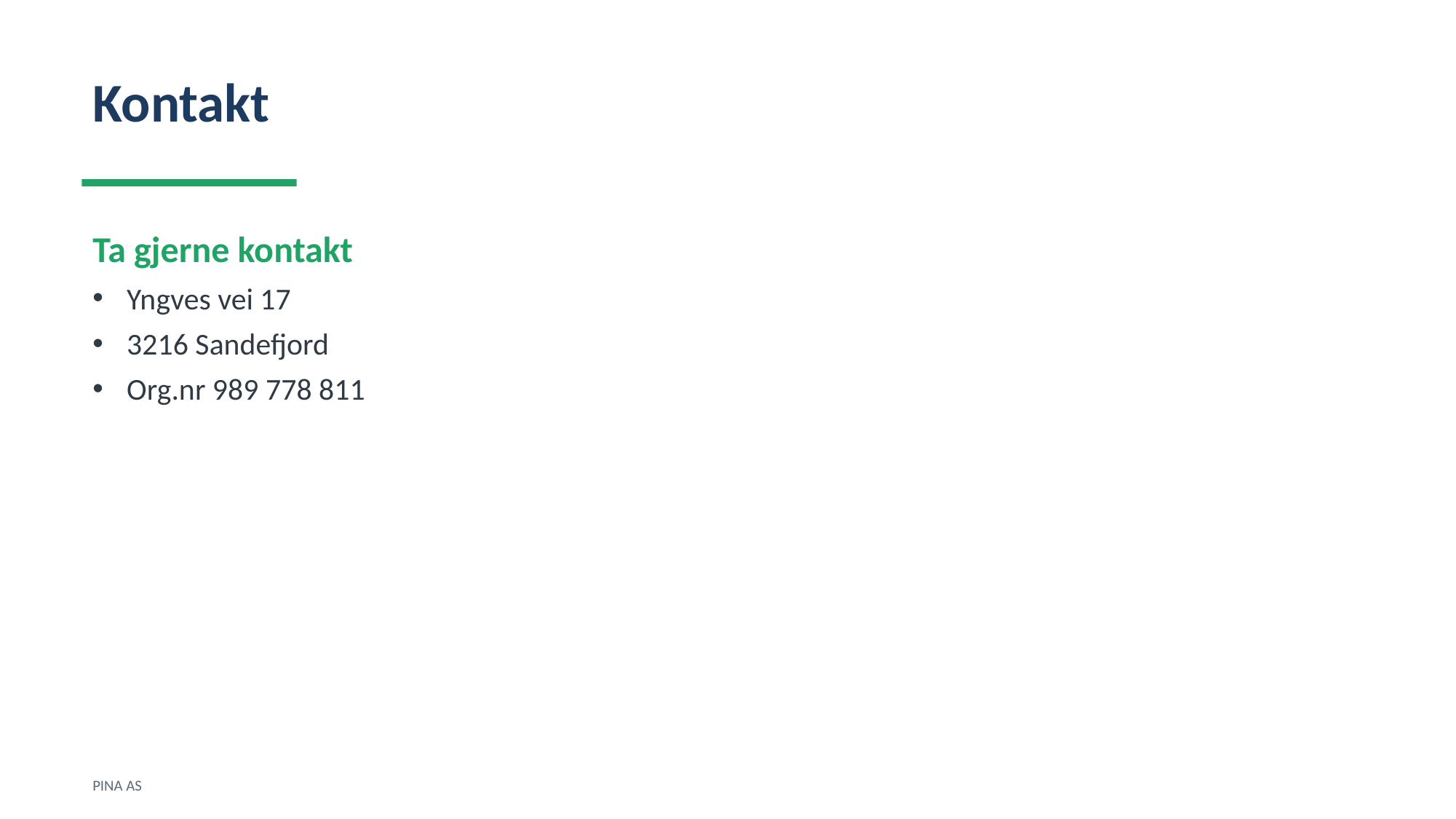

Kontakt

Ta gjerne kontakt
Yngves vei 17
3216 Sandefjord
Org.nr 989 778 811
PINA AS